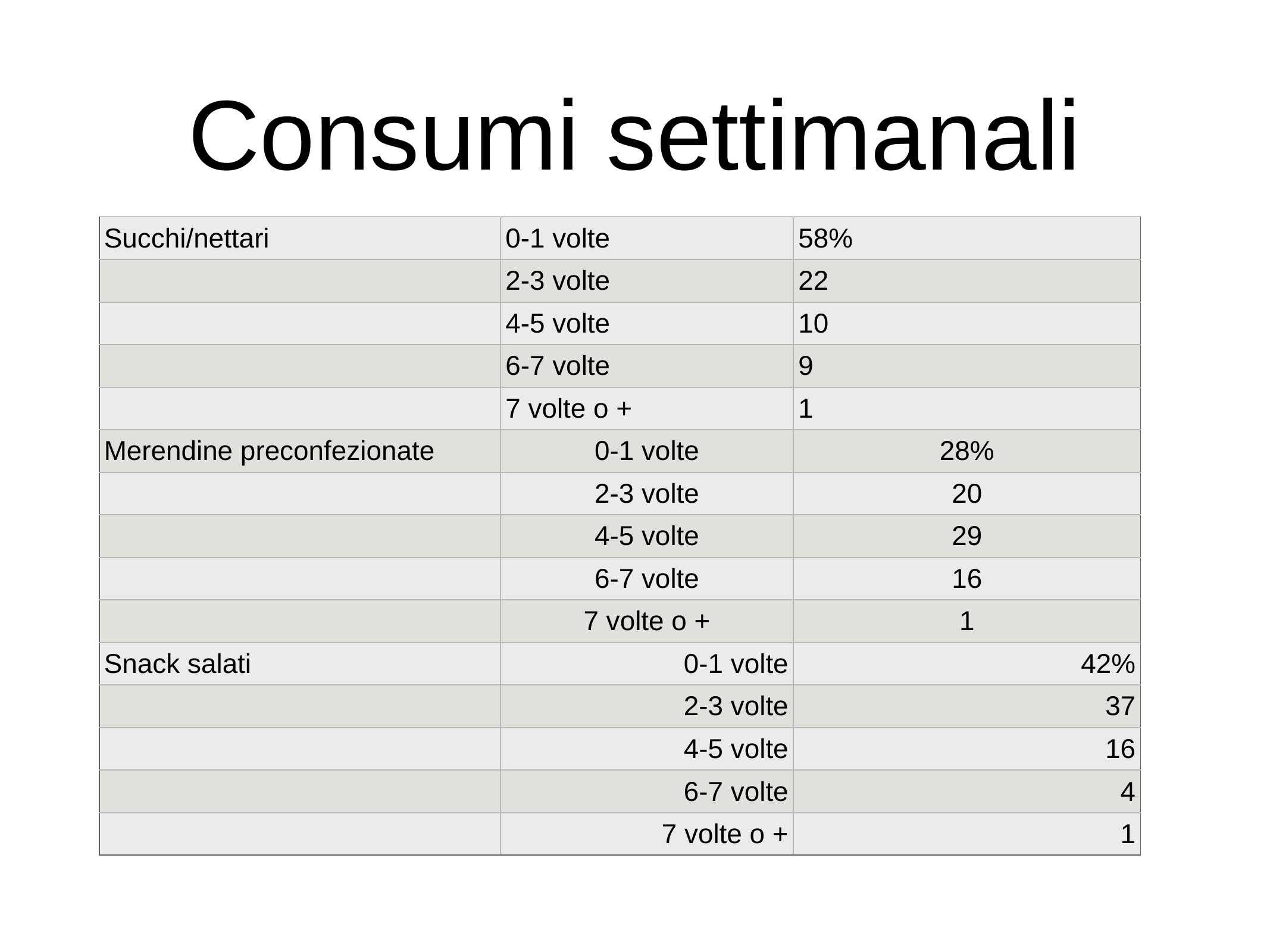

# Consumi settimanali
| Succhi/nettari | 0-1 volte | 58% |
| --- | --- | --- |
|  | 2-3 volte | 22 |
|  | 4-5 volte | 10 |
|  | 6-7 volte | 9 |
|  | 7 volte o + | 1 |
| Merendine preconfezionate | 0-1 volte | 28% |
|  | 2-3 volte | 20 |
|  | 4-5 volte | 29 |
|  | 6-7 volte | 16 |
|  | 7 volte o + | 1 |
| Snack salati | 0-1 volte | 42% |
|  | 2-3 volte | 37 |
|  | 4-5 volte | 16 |
|  | 6-7 volte | 4 |
|  | 7 volte o + | 1 |